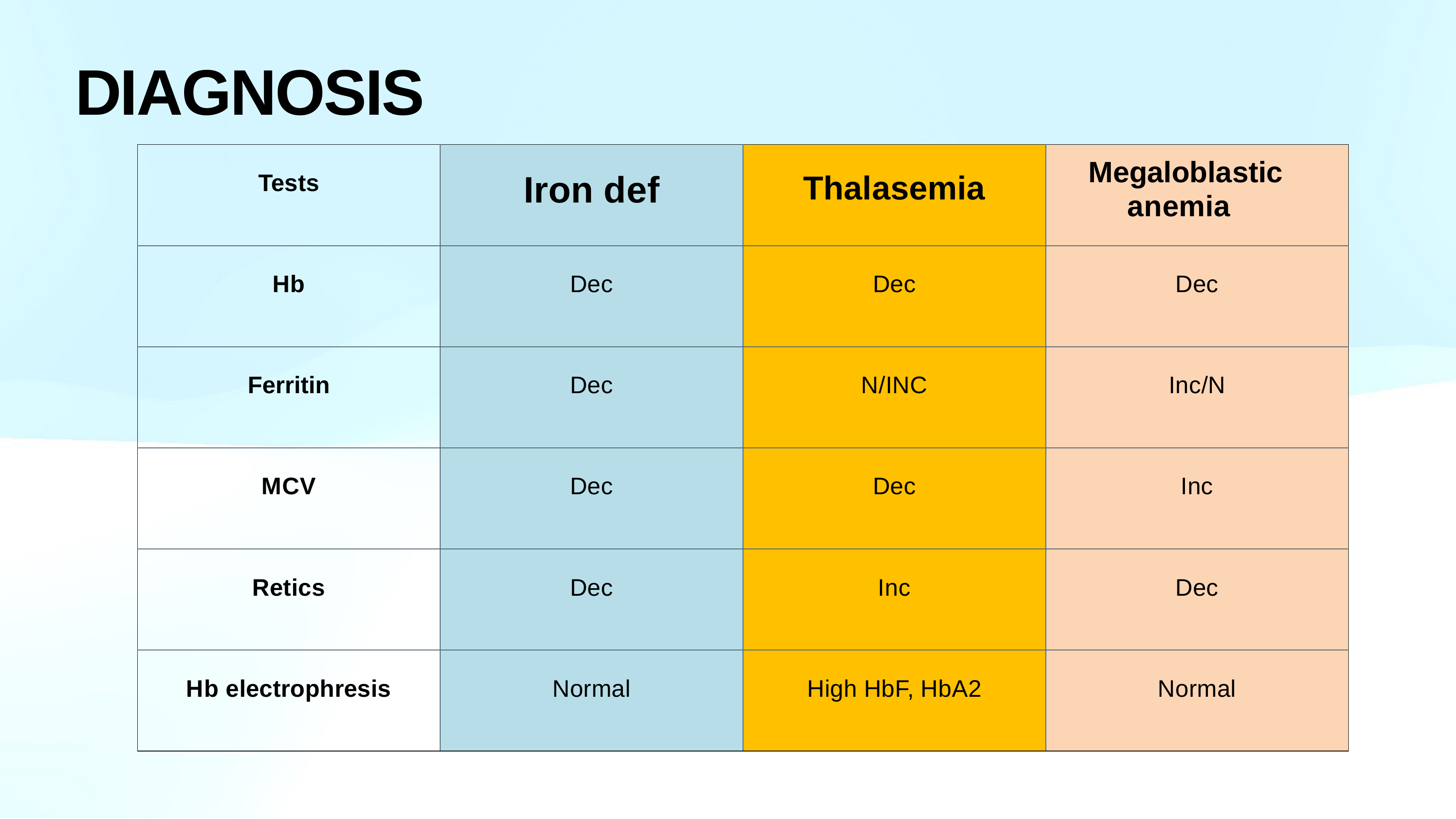

# DIAGNOSIS
| Tests | Iron def | Thalasemia | Megaloblastic anemia |
| --- | --- | --- | --- |
| Hb | Dec | Dec | Dec |
| Ferritin | Dec | N/INC | Inc/N |
| MCV | Dec | Dec | Inc |
| Retics | Dec | Inc | Dec |
| Hb electrophresis | Normal | High HbF, HbA2 | Normal |